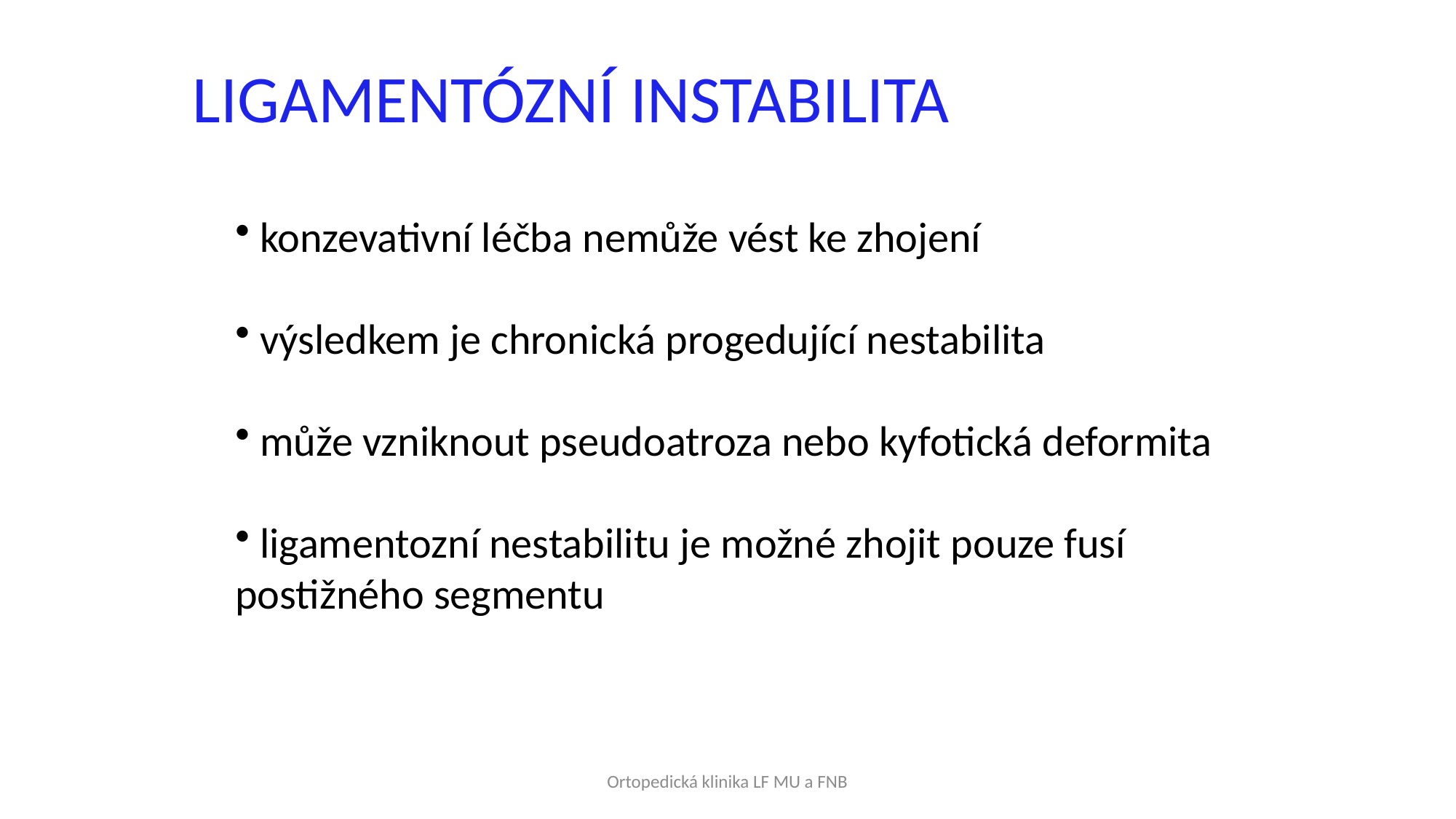

# LIGAMENTÓZNÍ INSTABILITA
 konzevativní léčba nemůže vést ke zhojení

 výsledkem je chronická progedující nestabilita

 může vzniknout pseudoatroza nebo kyfotická deformita

 ligamentozní nestabilitu je možné zhojit pouze fusí postižného segmentu
Ortopedická klinika LF MU a FNB